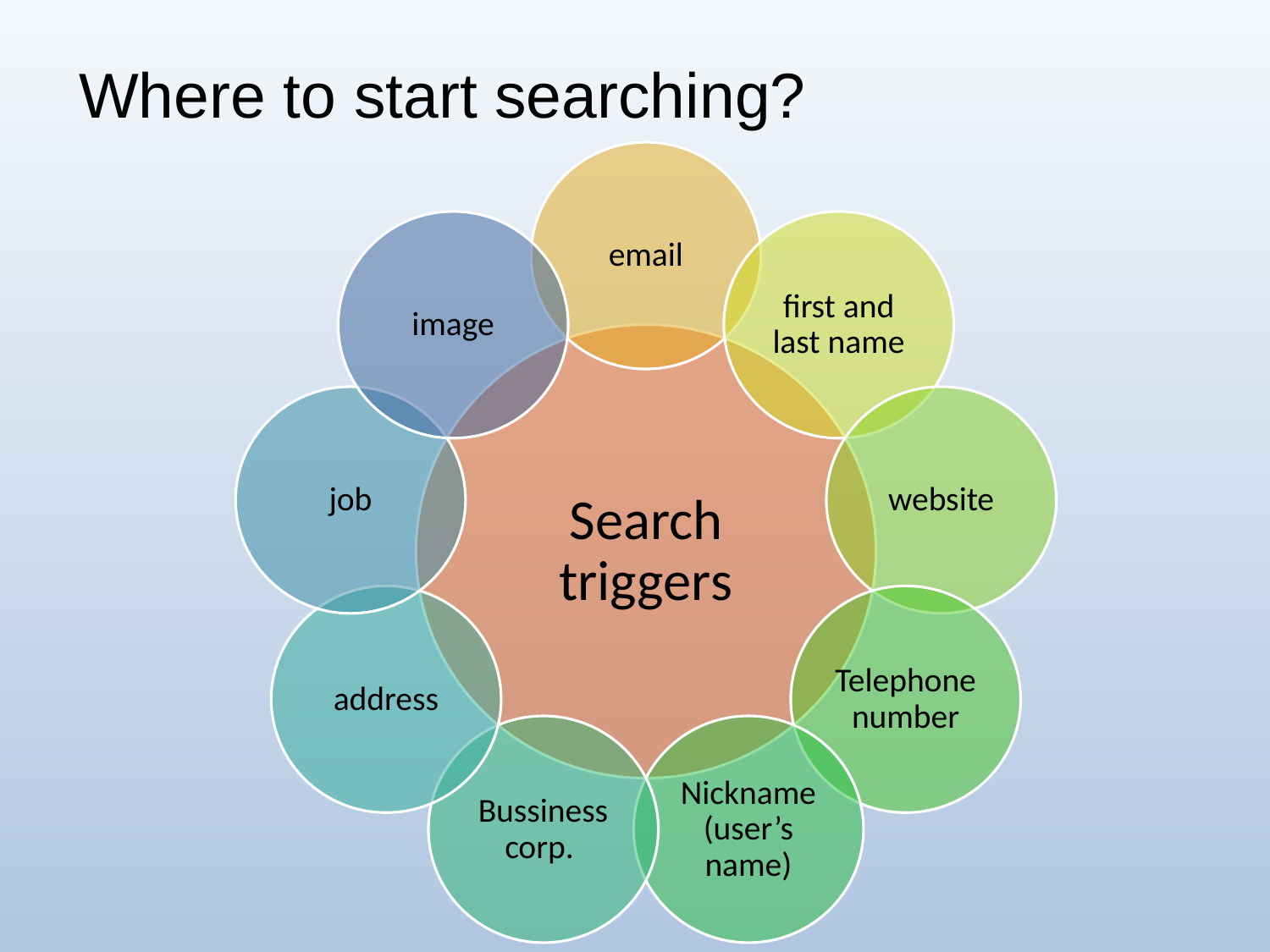

Where to start searching?

email
image
first and last name
Search triggers
job
website
address
Telephone number
Bussiness corp.
Nickname (user’s name)